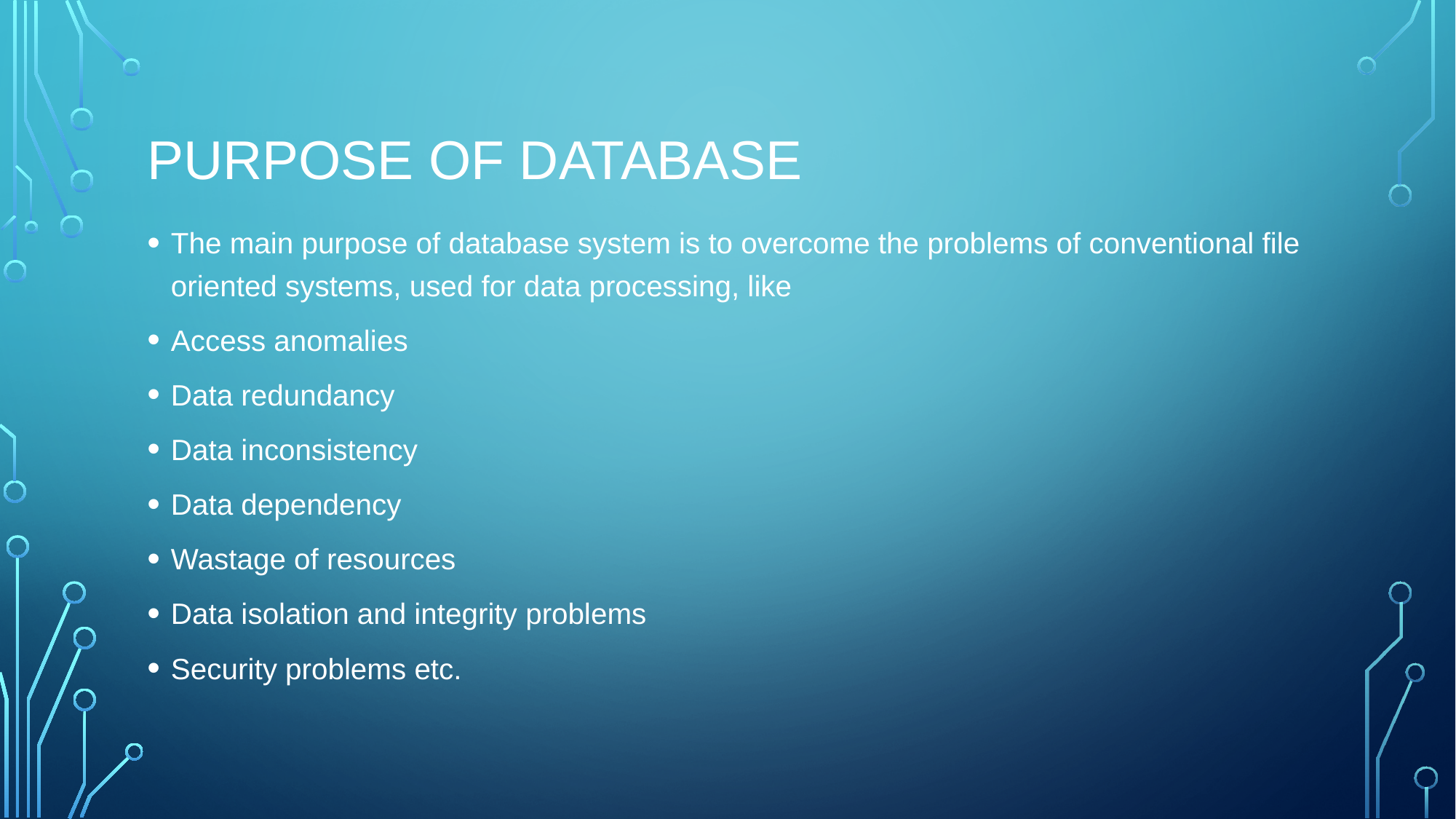

# Purpose of database
The main purpose of database system is to overcome the problems of conventional file oriented systems, used for data processing, like
Access anomalies
Data redundancy
Data inconsistency
Data dependency
Wastage of resources
Data isolation and integrity problems
Security problems etc.